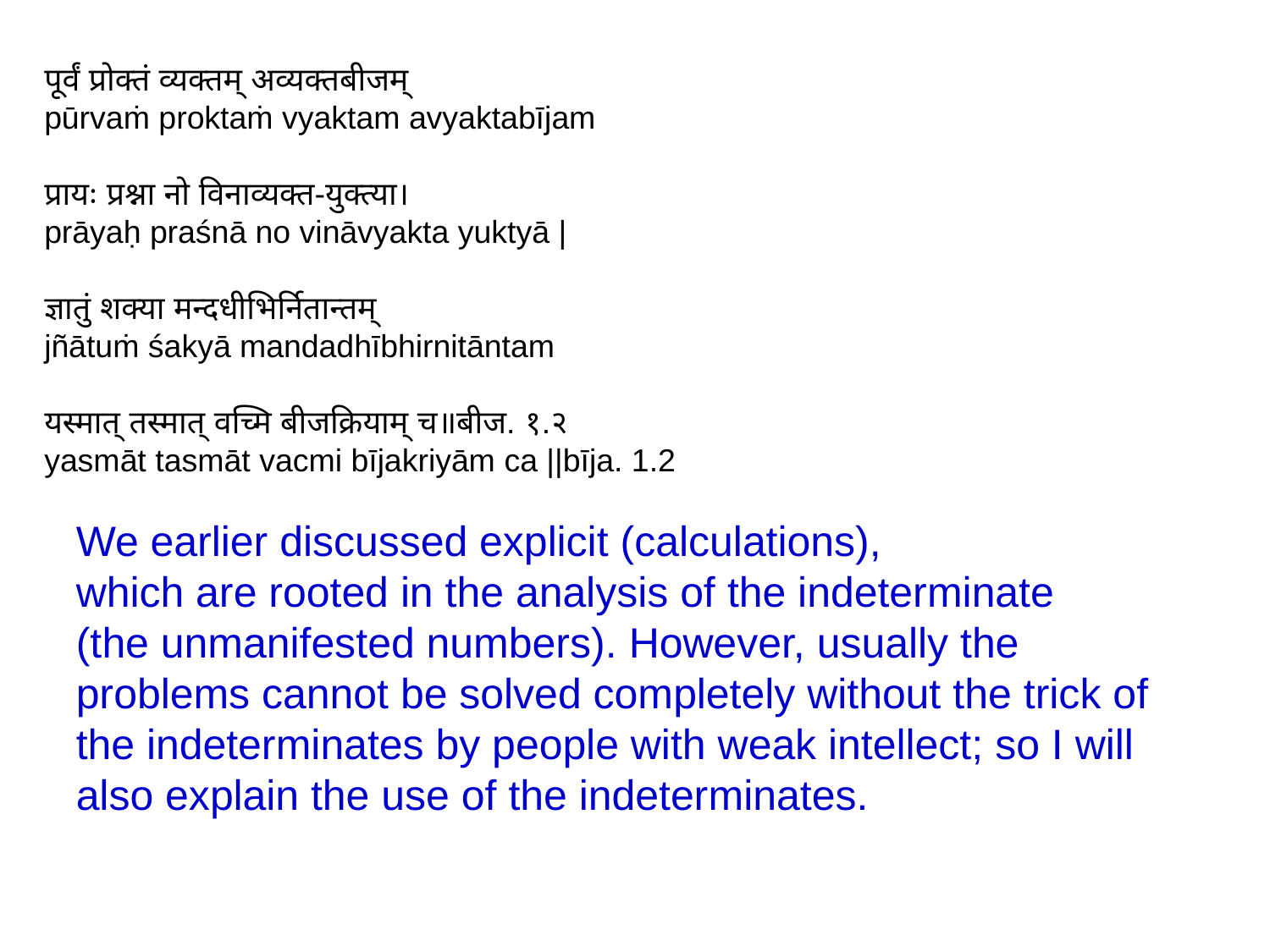

पूर्वं प्रोक्तं व्यक्तम् अव्यक्तबीजम्
pūrvaṁ proktaṁ vyaktam avyaktabījam

प्रायः प्रश्ना नो विनाव्यक्त-युक्त्या।
prāyaḥ praśnā no vināvyakta yuktyā |

ज्ञातुं शक्या मन्दधीभिर्नितान्तम्
jñātuṁ śakyā mandadhībhirnitāntam

यस्मात् तस्मात् वच्मि बीजक्रियाम् च॥बीज. १.२
yasmāt tasmāt vacmi bījakriyām ca ||bīja. 1.2
We earlier discussed explicit (calculations),
which are rooted in the analysis of the indeterminate
(the unmanifested numbers). However, usually the problems cannot be solved completely without the trick of the indeterminates by people with weak intellect; so I will also explain the use of the indeterminates.